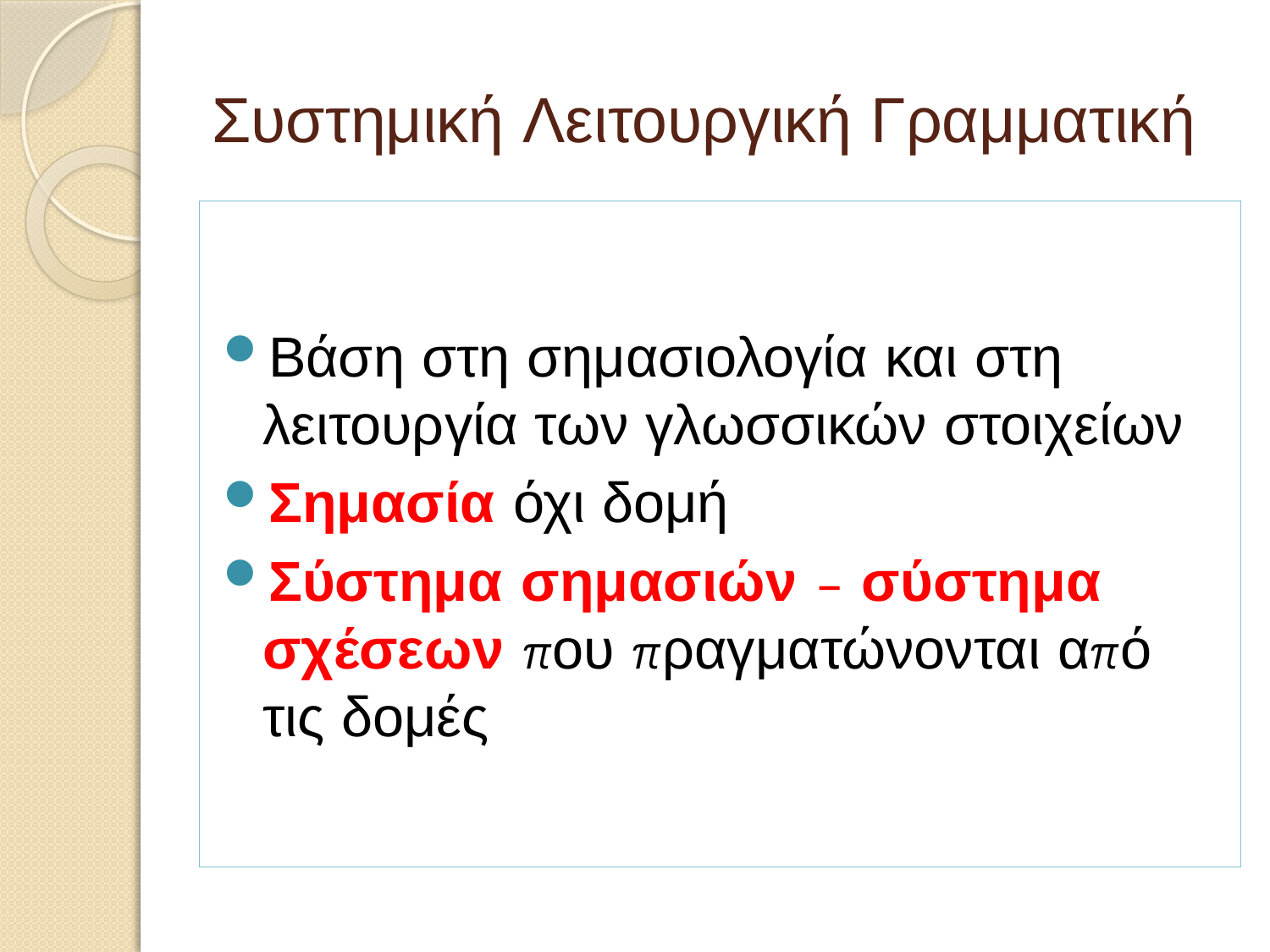

# Συστημική Λειτουργική Γραμματική
Βάση στη σημασιολογία και στη λειτουργία των γλωσσικών στοιχείων
Σημασία όχι δομή
Σύστημα σημασιών – σύστημα σχέσεων που πραγματώνονται από τις δομές